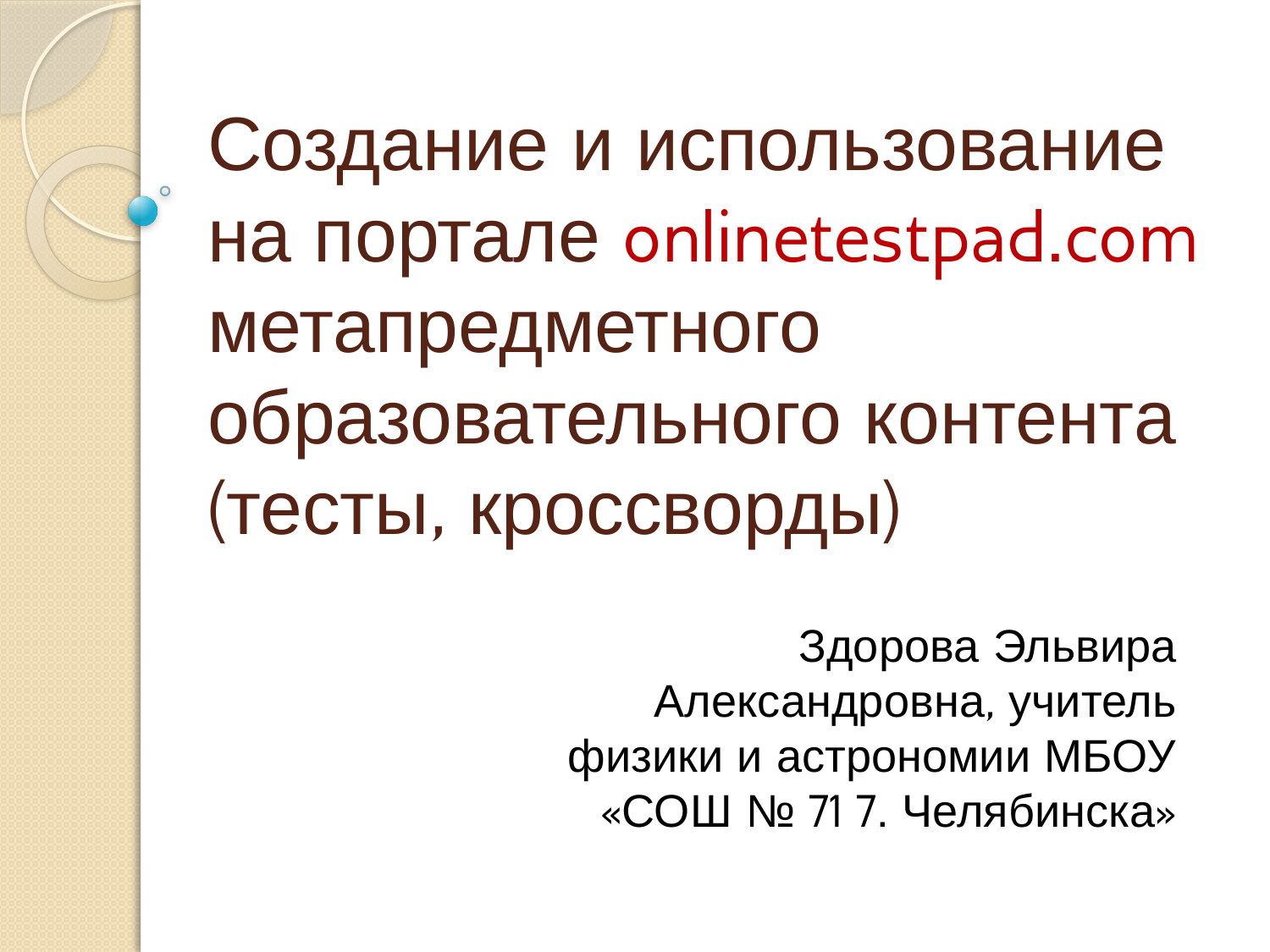

# Создание и использование на портале onlinetestpad.com метапредметного образовательного контента (тесты, кроссворды)
Здорова Эльвира Александровна, учитель физики и астрономии МБОУ «СОШ № 71 7. Челябинска»